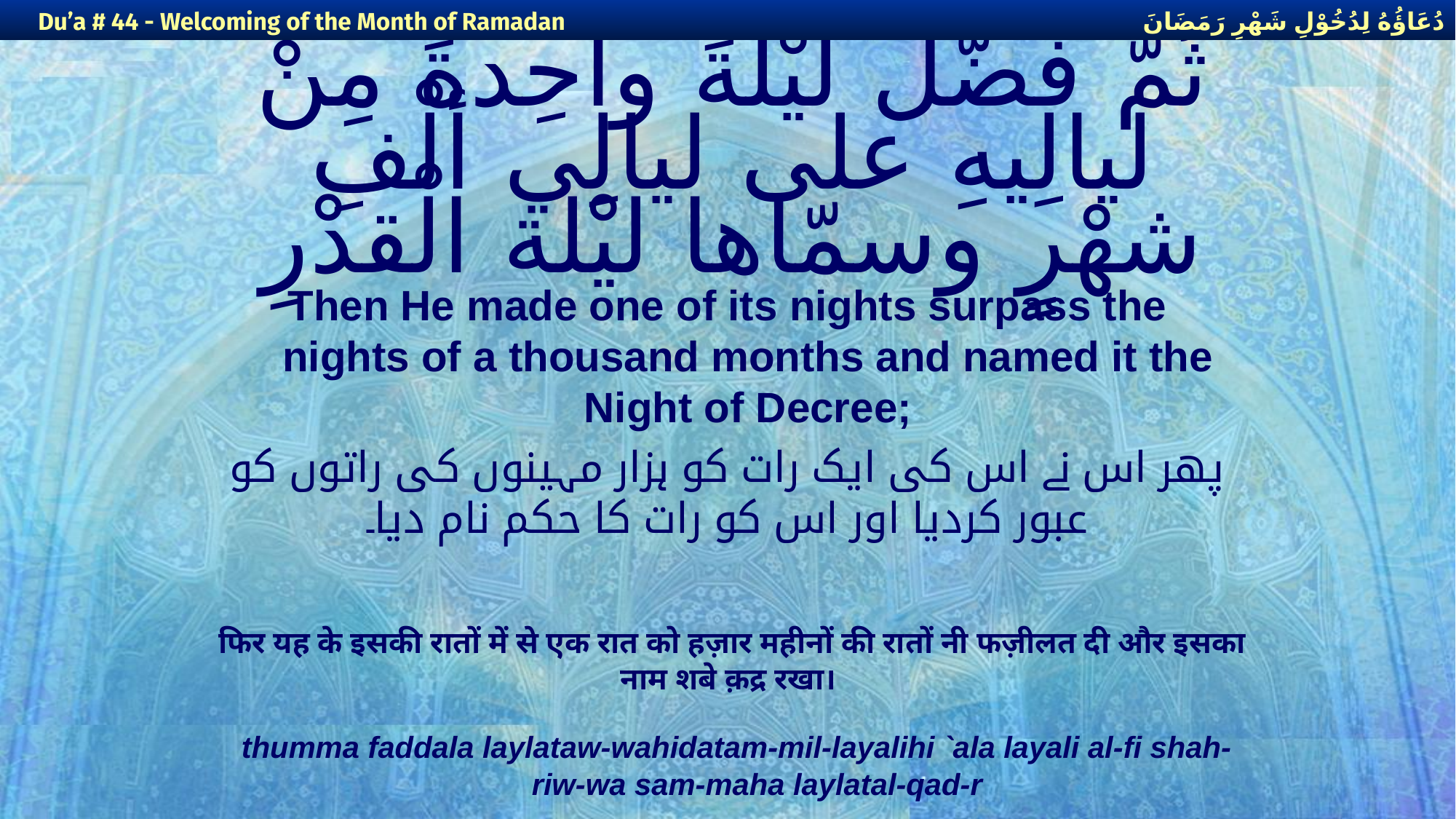

دُعَاؤُهُ لِدُخُوْلِ شَهْرِ رَمَضَانَ
دُعَاؤُهُ لِدُخُوْلِ شَهْرِ رَمَضَانَ
Du’a # 44 - Welcoming of the Month of Ramadan
Du’a # 44 - Welcoming of the Month of Ramadan
# ثُمّ فضّل ليْلةً واحِدةً مِنْ ليالِيهِ على ليالِي ألْفِ شهْرٍ وسمّاها ليْلة الْقدْرِ
Then He made one of its nights surpass the nights of a thousand months and named it the Night of Decree;
پھر اس نے اس کی ایک رات کو ہزار مہینوں کی راتوں کو عبور کردیا اور اس کو رات کا حکم نام دیا۔

फिर यह के इसकी रातों में से एक रात को हज़ार महीनों की रातों नी फज़ीलत दी और इसका नाम शबे क़द्र रखा।
thumma faddala laylataw-wahidatam-mil-layalihi `ala layali al-fi shah-riw-wa sam-maha laylatal-qad-r